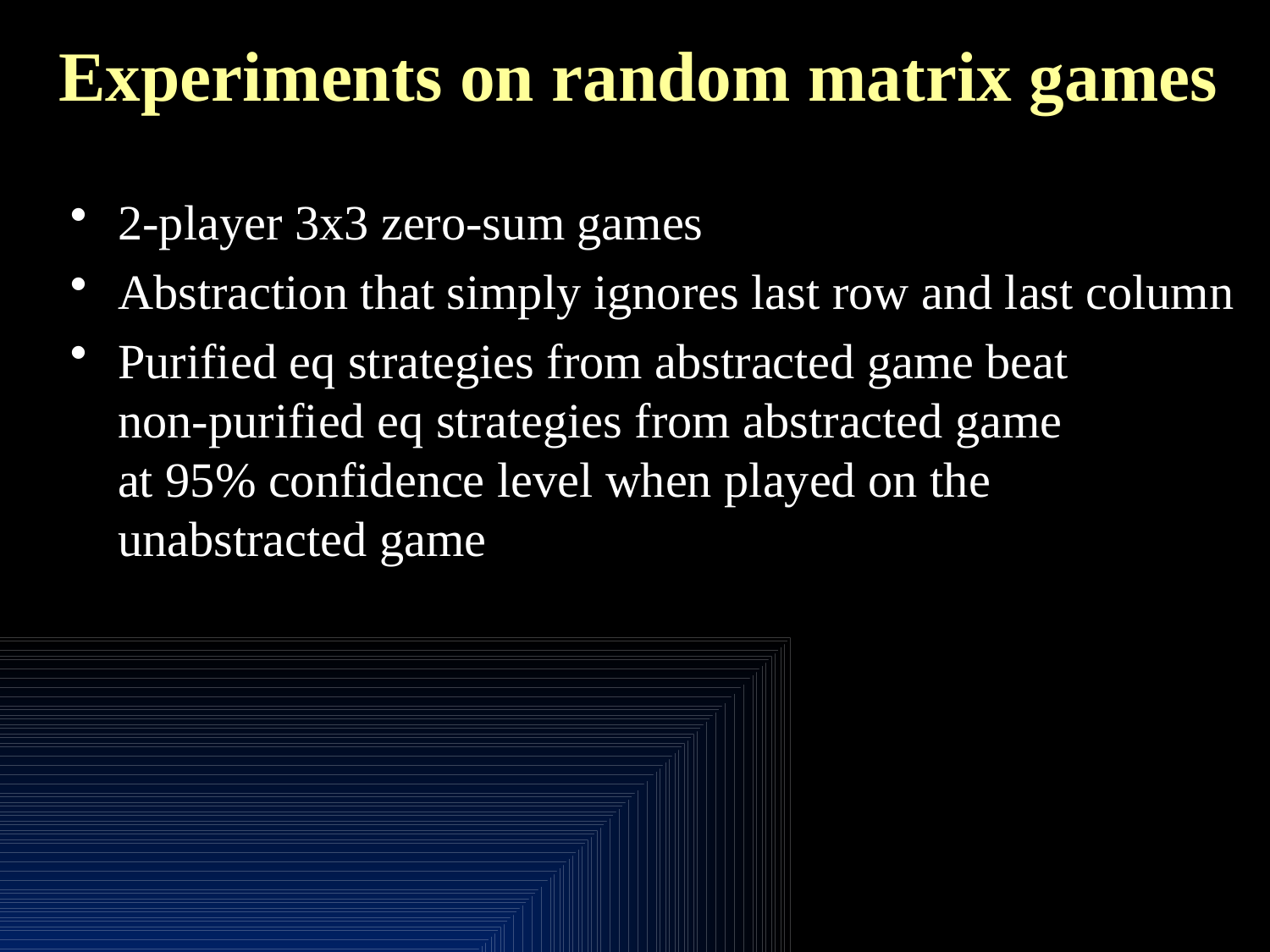

# Experiments on random matrix games
2-player 3x3 zero-sum games
Abstraction that simply ignores last row and last column
Purified eq strategies from abstracted game beat
non-purified eq strategies from abstracted game
at 95% confidence level when played on the unabstracted game